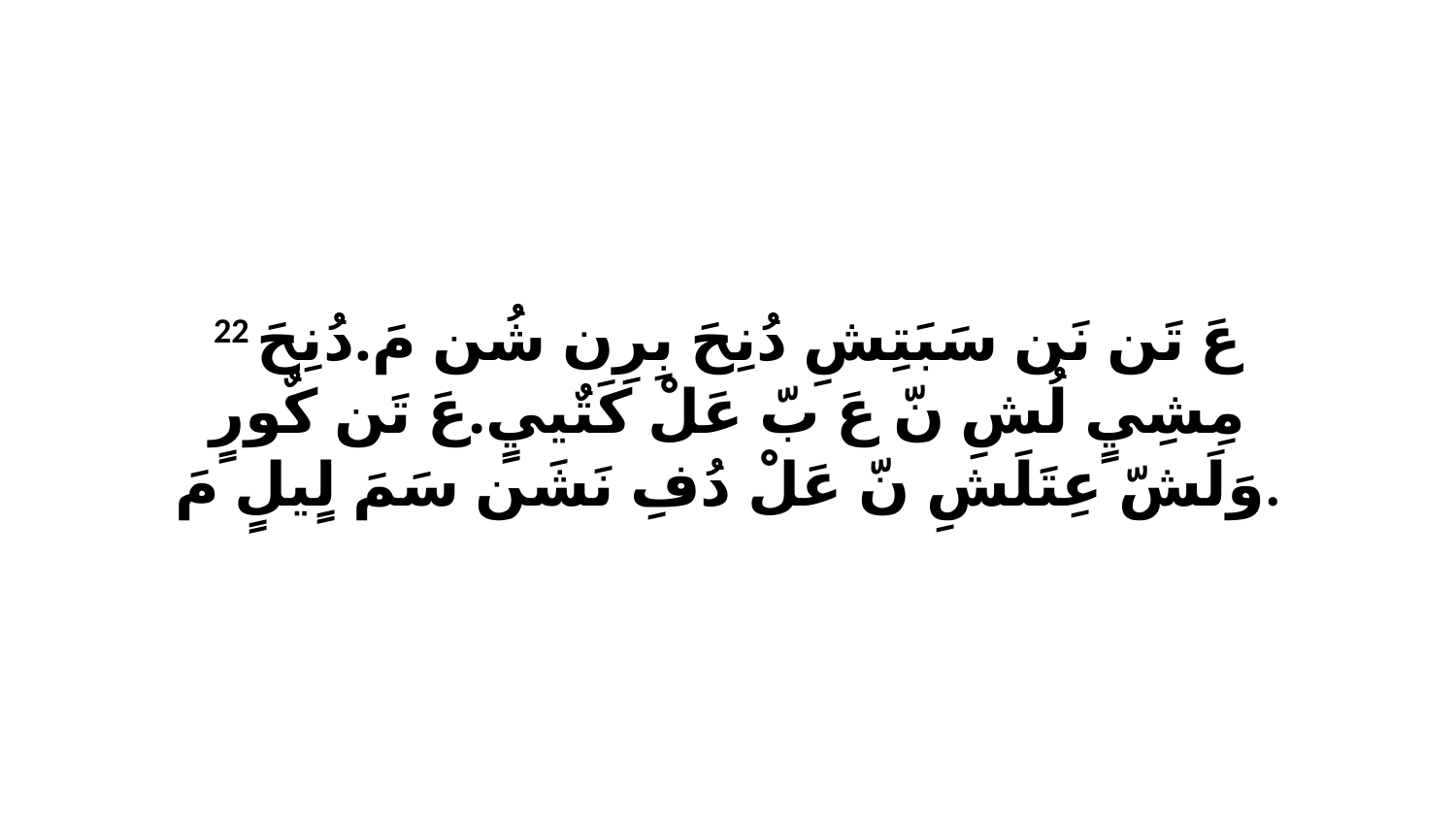

22 عَ تَن نَن سَبَتِشِ دُنِحَ بِرِن شُن مَ.دُنِحَ مِشِيٍ لُشِ نّ عَ بّ عَلْ كَتٌييٍ.عَ تَن كٌورٍ وَلَشّ عِتَلَشِ نّ عَلْ دُفِ نَشَن سَمَ لٍيلٍ مَ.